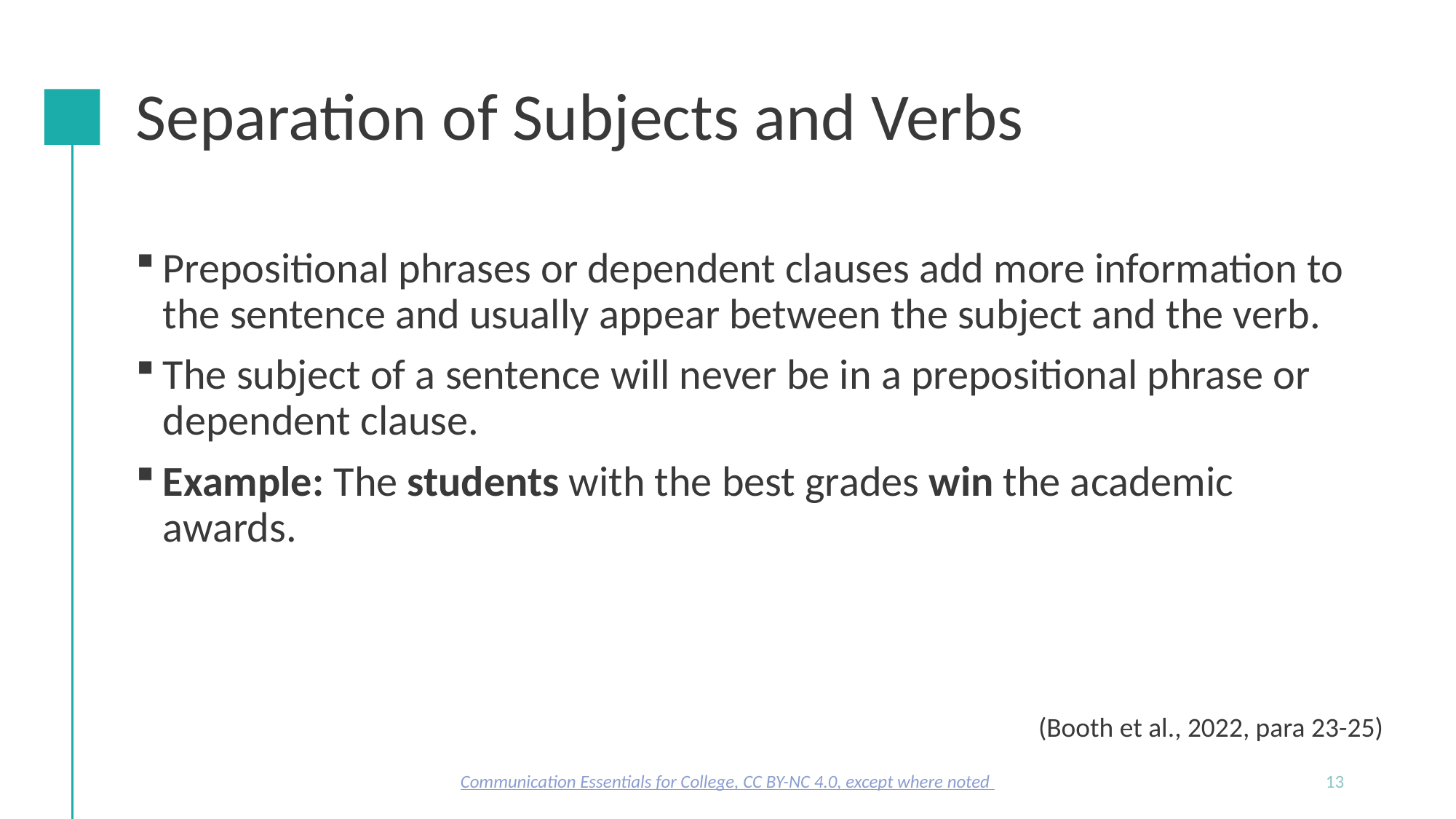

# Separation of Subjects and Verbs
Prepositional phrases or dependent clauses add more information to the sentence and usually appear between the subject and the verb.
The subject of a sentence will never be in a prepositional phrase or dependent clause.
Example: The students with the best grades win the academic awards.
(Booth et al., 2022, para 23-25)
Communication Essentials for College, CC BY-NC 4.0, except where noted
13